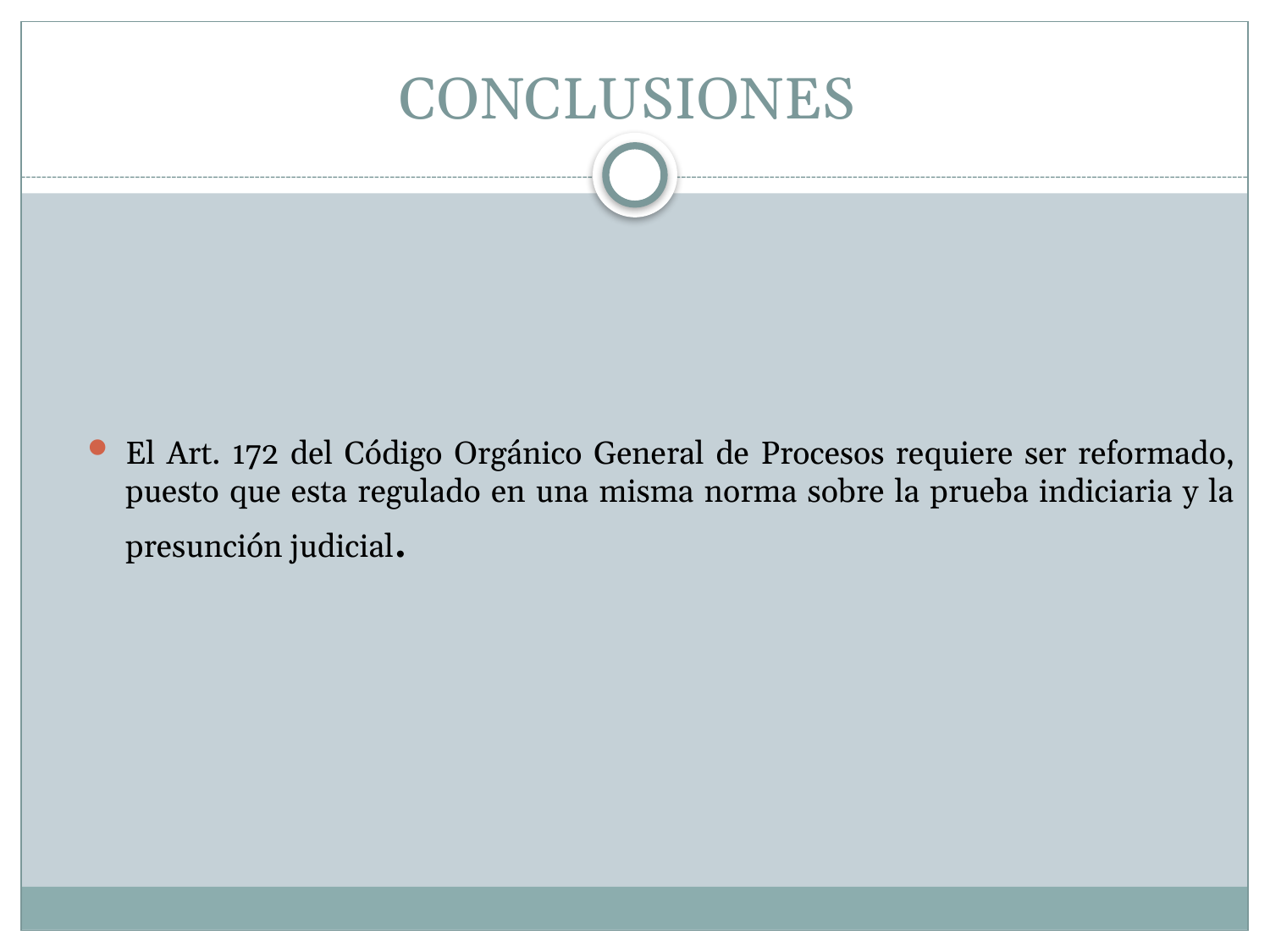

# CONCLUSIONES
El Art. 172 del Código Orgánico General de Procesos requiere ser reformado, puesto que esta regulado en una misma norma sobre la prueba indiciaria y la presunción judicial.